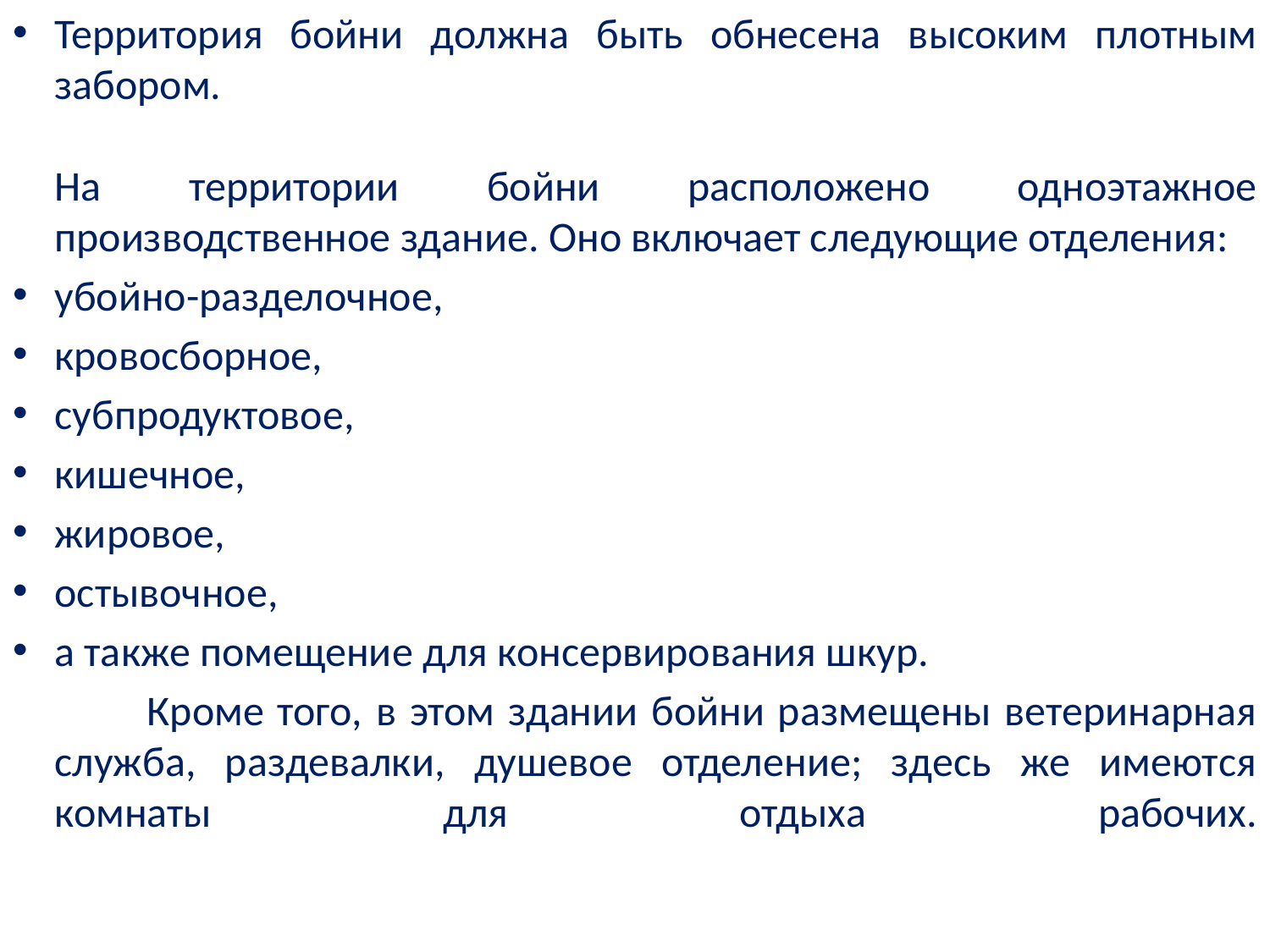

Территория бойни должна быть обнесена высоким плотным забором.
На территории бойни расположено одноэтажное производственное здание. Оно включает следующие отделения:
убойно-разделочное,
кровосборное,
субпродуктовое,
кишечное,
жировое,
остывочное,
а также помещение для консервирования шкур.
          Кроме того, в этом здании бойни размещены ветеринарная служба, раздевалки, душевое отделение; здесь же имеются комнаты для отдыха рабочих.